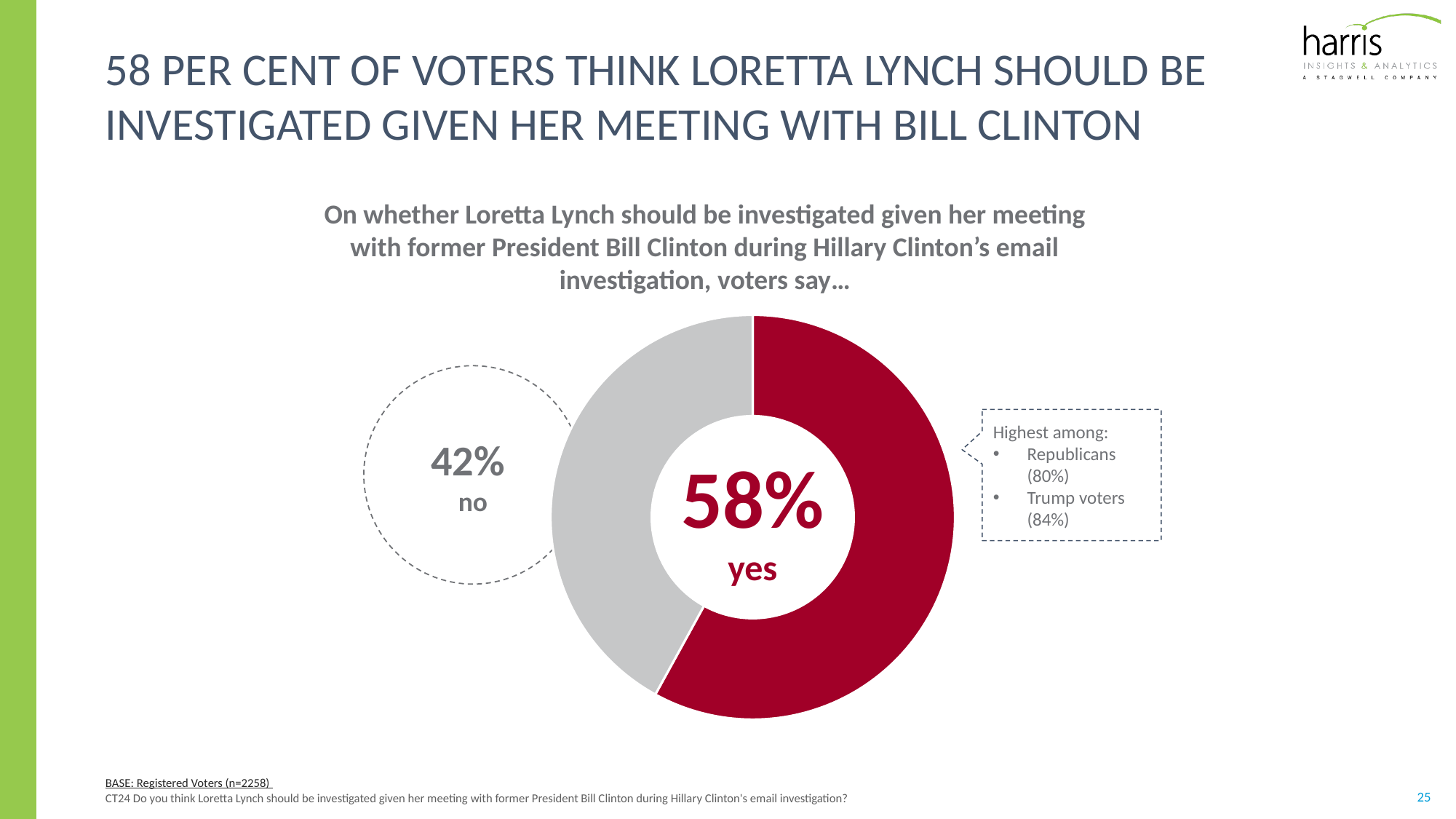

# 58 per cent of voters think Loretta lynch should be investigated given her meeting with bill clinton
On whether Loretta Lynch should be investigated given her meeting with former President Bill Clinton during Hillary Clinton’s email investigation, voters say…

### Chart

| Category | Sales |
|---|---|
| 1st Qtr | 0.58 |
| 2nd Qtr | 0.42 |
58%
yes
42%
no
Highest among:
Republicans (80%)
Trump voters (84%)
BASE: Registered Voters (n=2258)
CT24 Do you think Loretta Lynch should be investigated given her meeting with former President Bill Clinton during Hillary Clinton's email investigation?